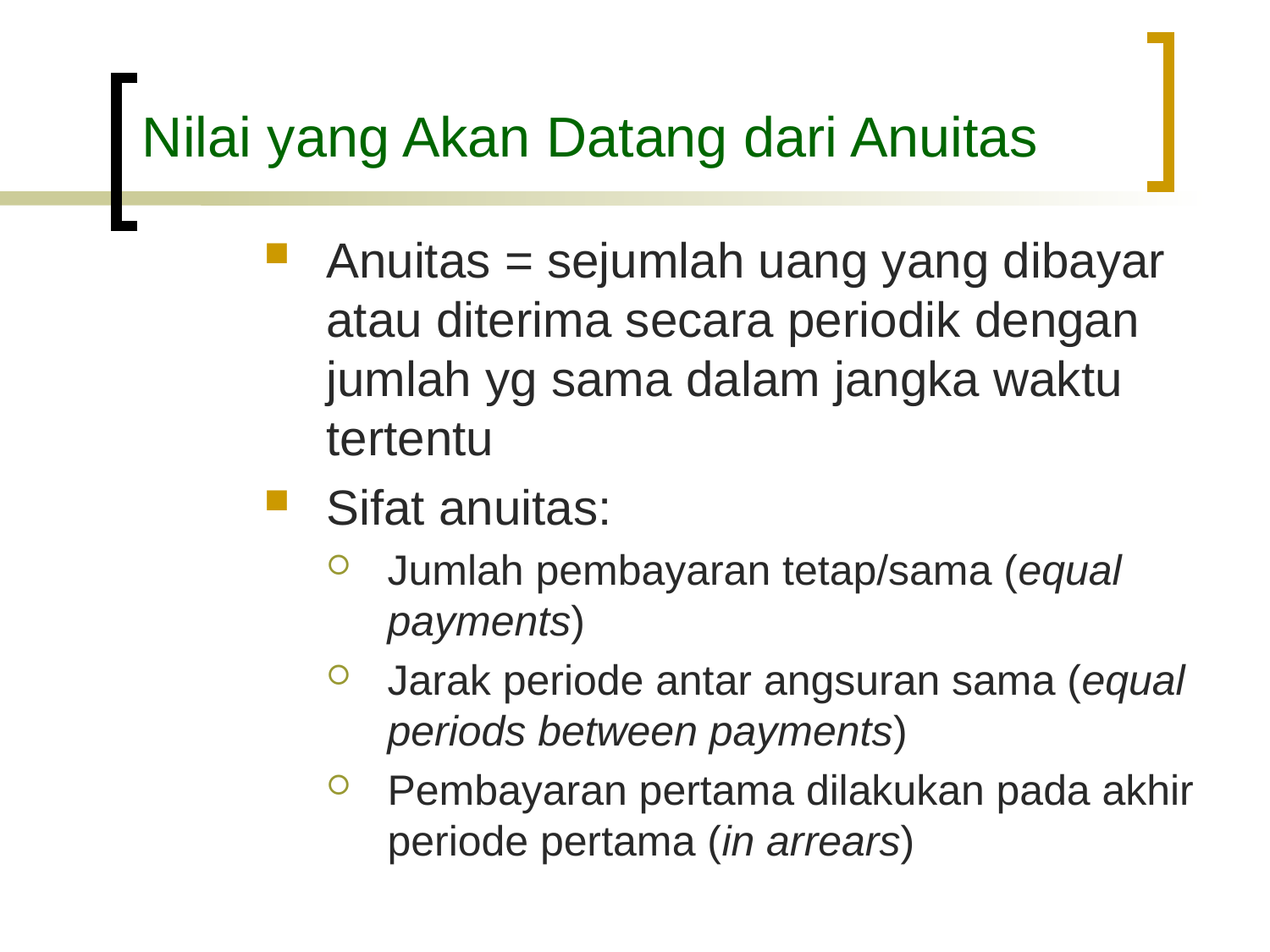

# Nilai yang Akan Datang dari Anuitas
Anuitas = sejumlah uang yang dibayar atau diterima secara periodik dengan jumlah yg sama dalam jangka waktu tertentu
Sifat anuitas:
Jumlah pembayaran tetap/sama (equal payments)
Jarak periode antar angsuran sama (equal periods between payments)
Pembayaran pertama dilakukan pada akhir periode pertama (in arrears)